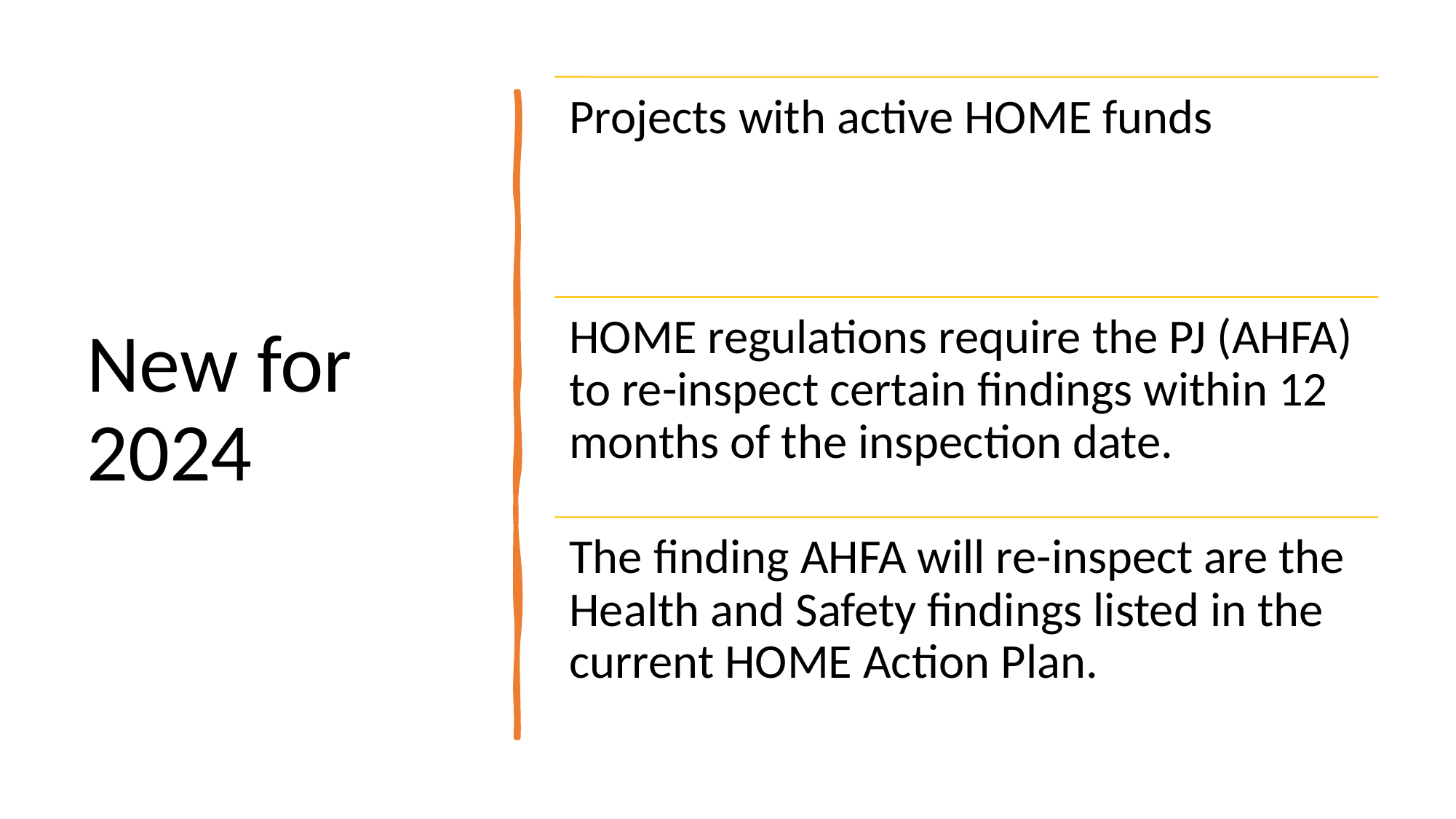

Projects with active HOME funds
HOME regulations require the PJ (AHFA) to re-inspect certain findings within 12 months of the inspection date.
The finding AHFA will re-inspect are the Health and Safety findings listed in the current HOME Action Plan.
# New for 2024